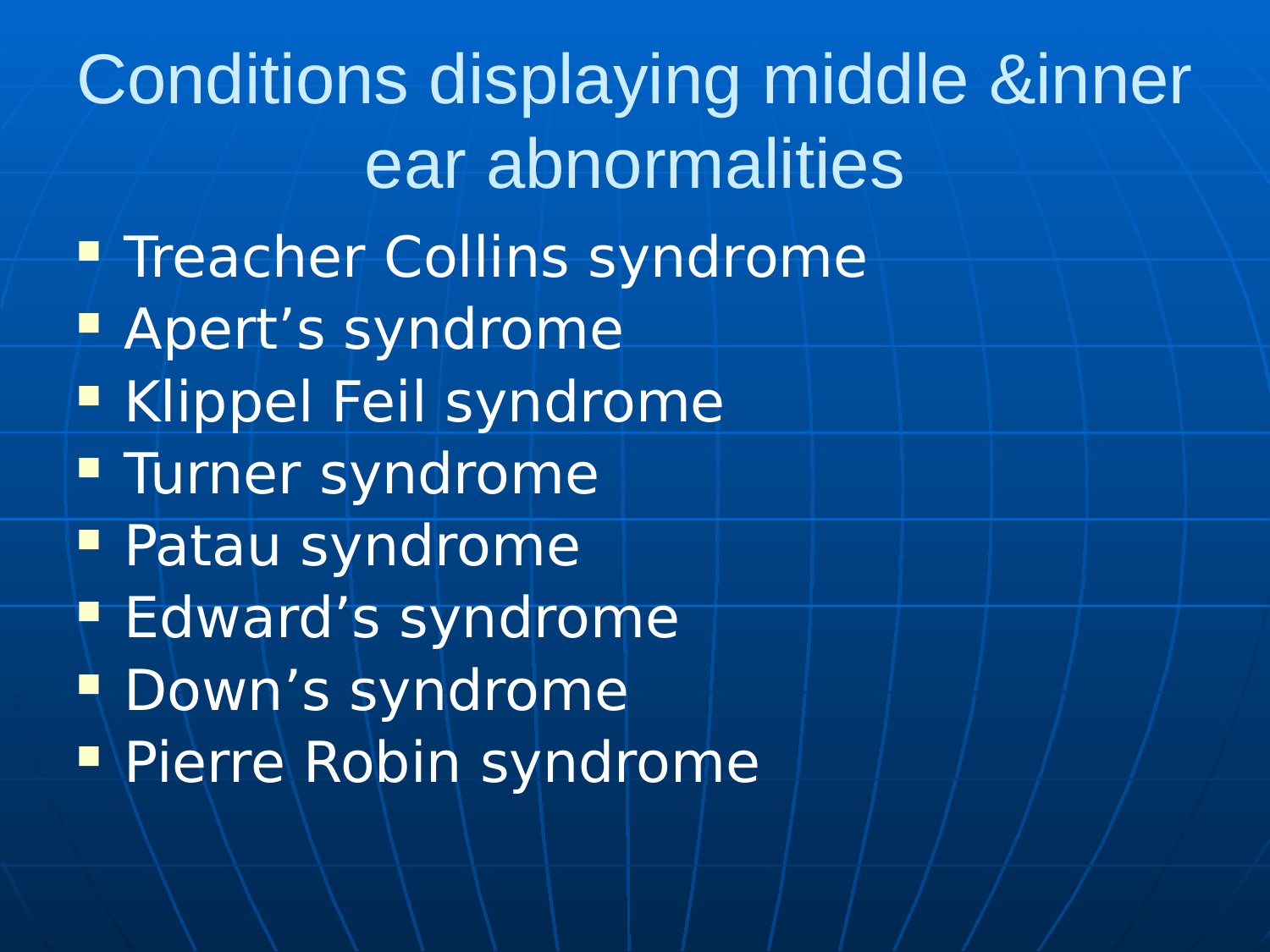

# Conditions displaying middle &inner ear abnormalities
Treacher Collins syndrome
Apert’s syndrome
Klippel Feil syndrome
Turner syndrome
Patau syndrome
Edward’s syndrome
Down’s syndrome
Pierre Robin syndrome